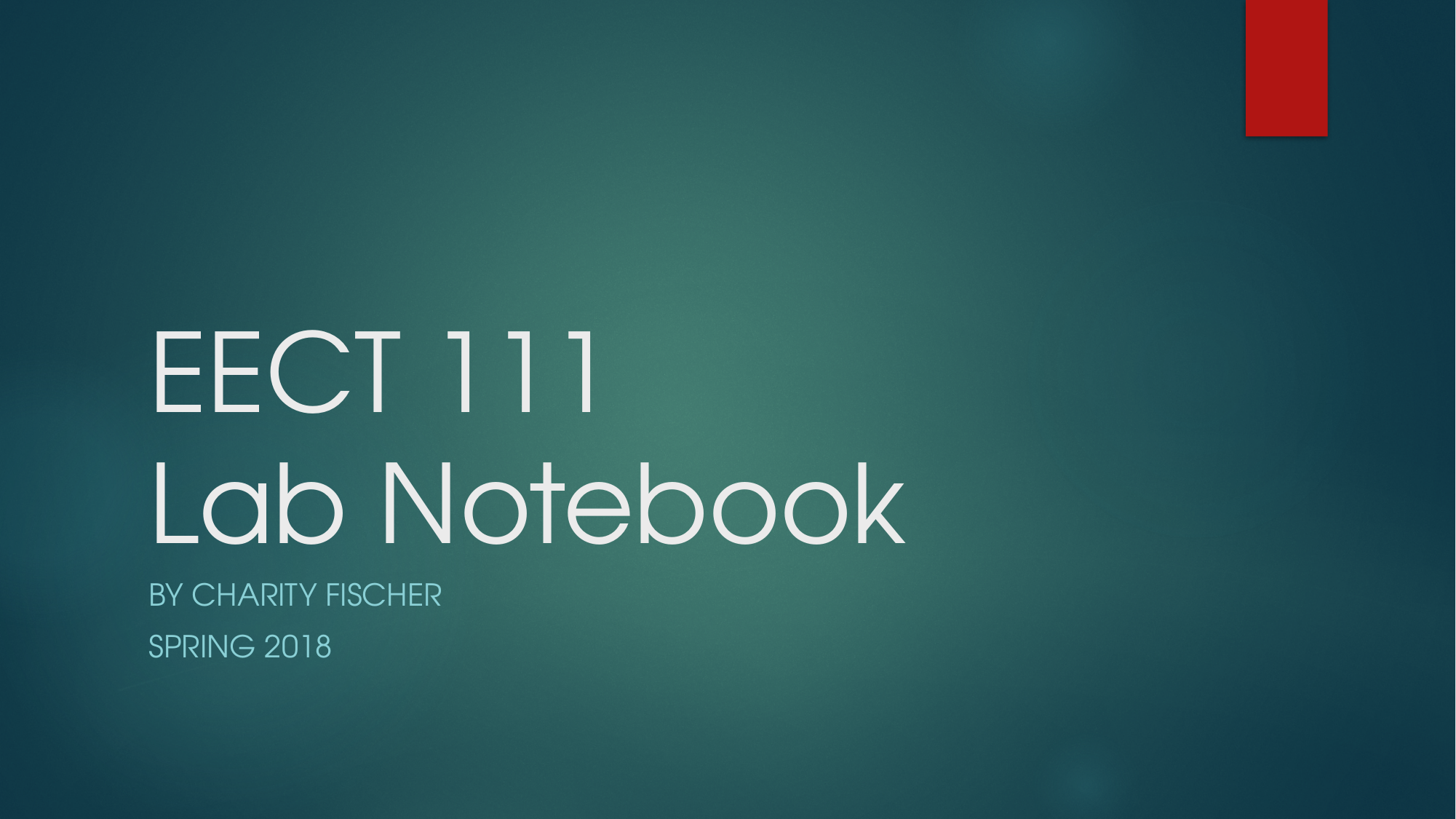

# EECT 111 Lab Notebook
By Charity Fischer
Spring 2018